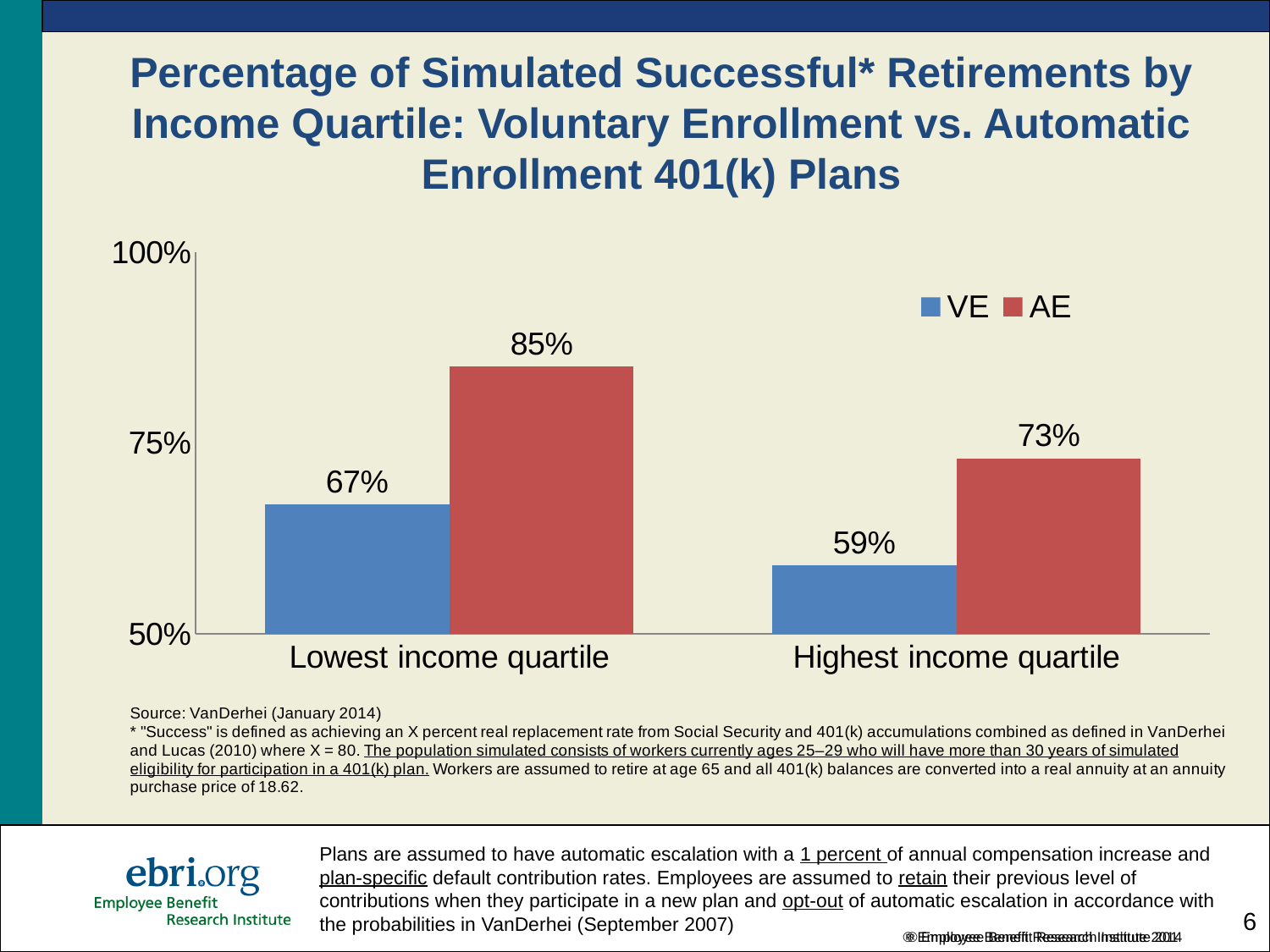

# Percentage of Simulated Successful* Retirements by Income Quartile: Voluntary Enrollment vs. Automatic Enrollment 401(k) Plans

### Chart

| Category | VE | AE |
|---|---|---|
| Lowest income quartile | 0.67 | 0.85 |
| Highest income quartile | 0.59 | 0.73 |
Plans are assumed to have automatic escalation with a 1 percent of annual compensation increase and plan-specific default contribution rates. Employees are assumed to retain their previous level of contributions when they participate in a new plan and opt-out of automatic escalation in accordance with the probabilities in VanDerhei (September 2007)

6